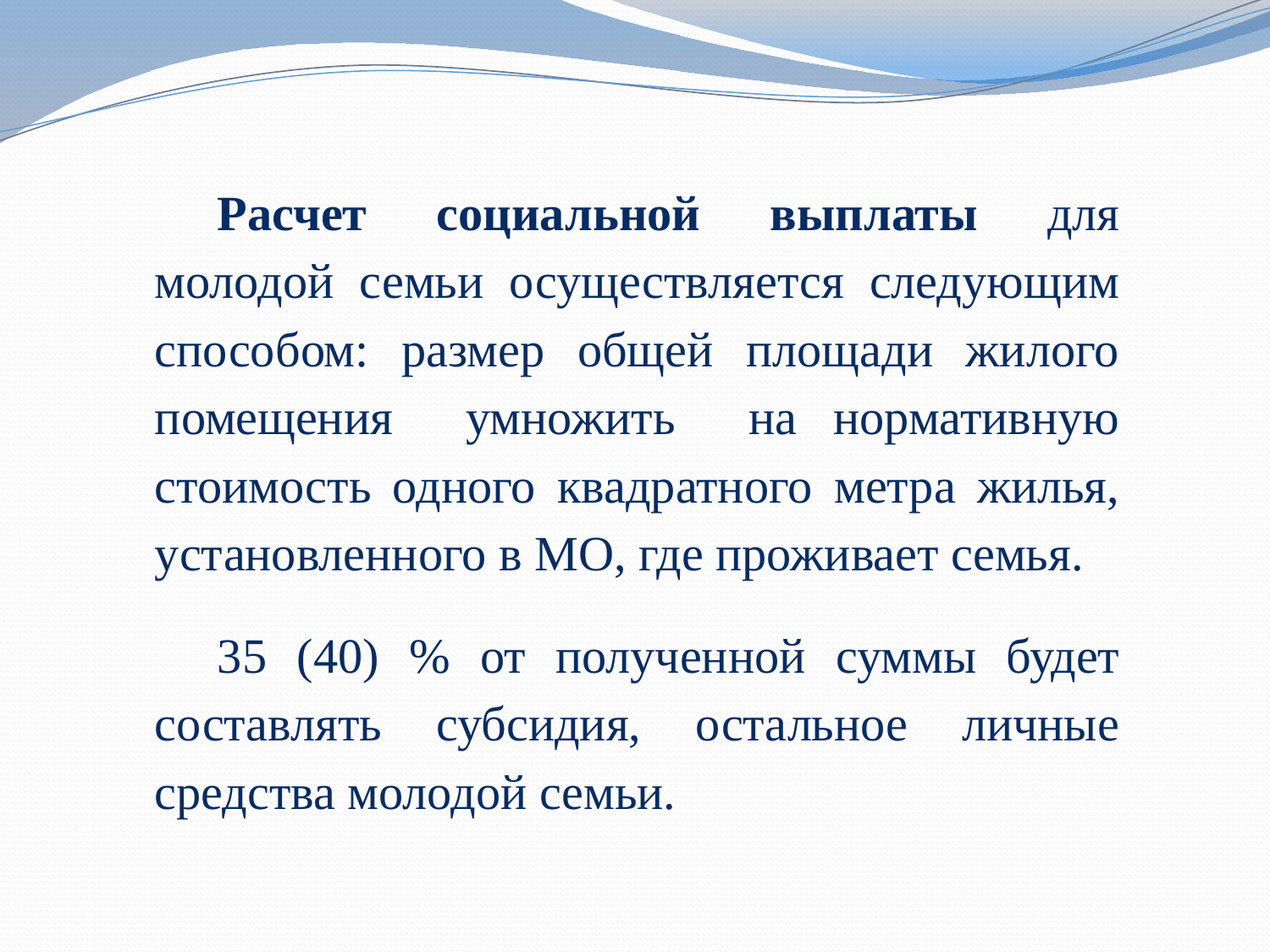

Расчет социальной выплаты для молодой семьи осуществляется следующим способом: размер общей площади жилого помещения  умножить  на нормативную стоимость одного квадратного метра жилья, установленного в МО, где проживает семья.

35 (40) % от полученной суммы будет составлять субсидия, остальное личные средства молодой семьи.